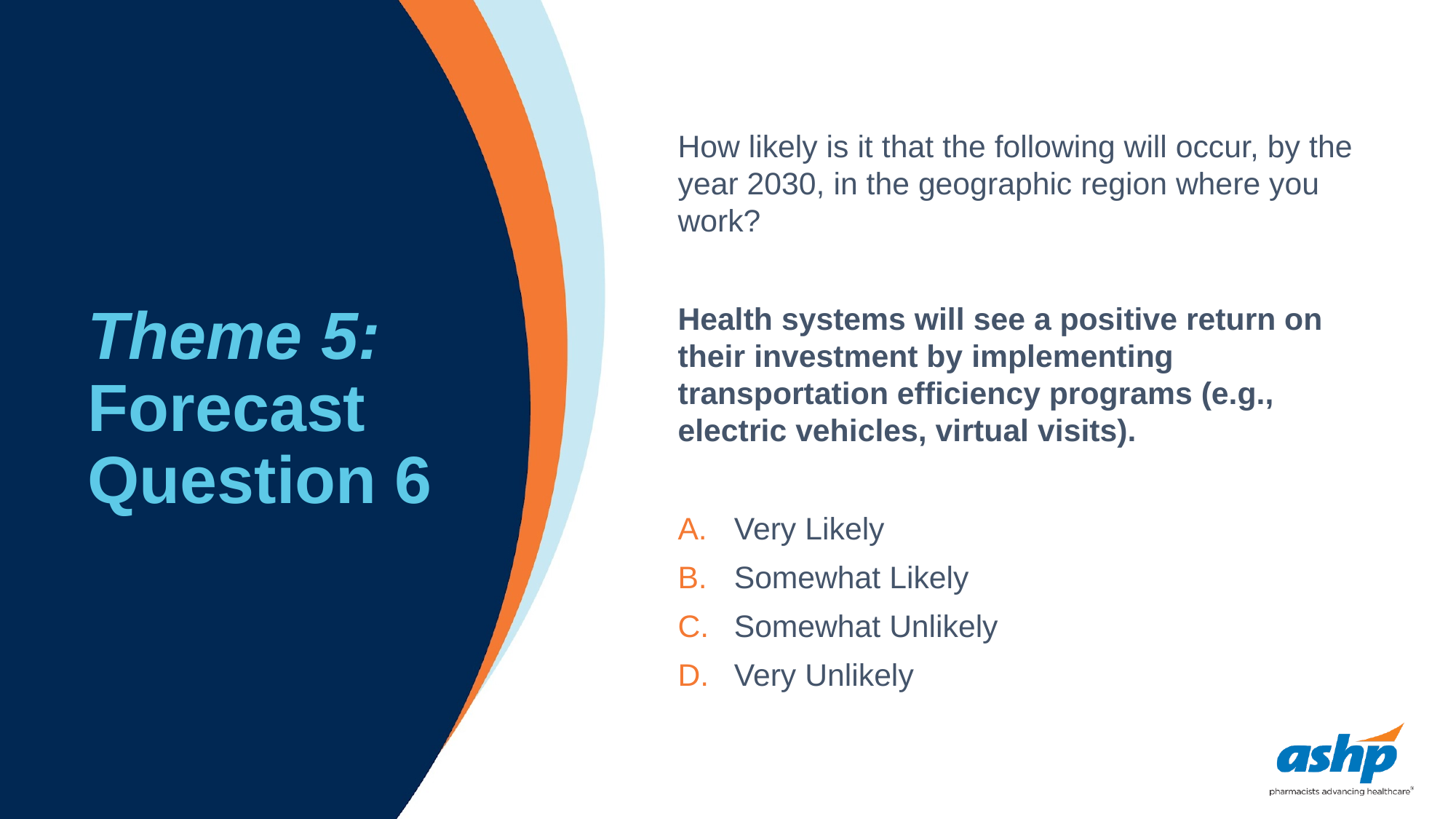

# Theme 5: Forecast Question 6
How likely is it that the following will occur, by the year 2030, in the geographic region where you work?

Health systems will see a positive return on their investment by implementing transportation efficiency programs (e.g., electric vehicles, virtual visits).

Very Likely
Somewhat Likely
Somewhat Unlikely
Very Unlikely